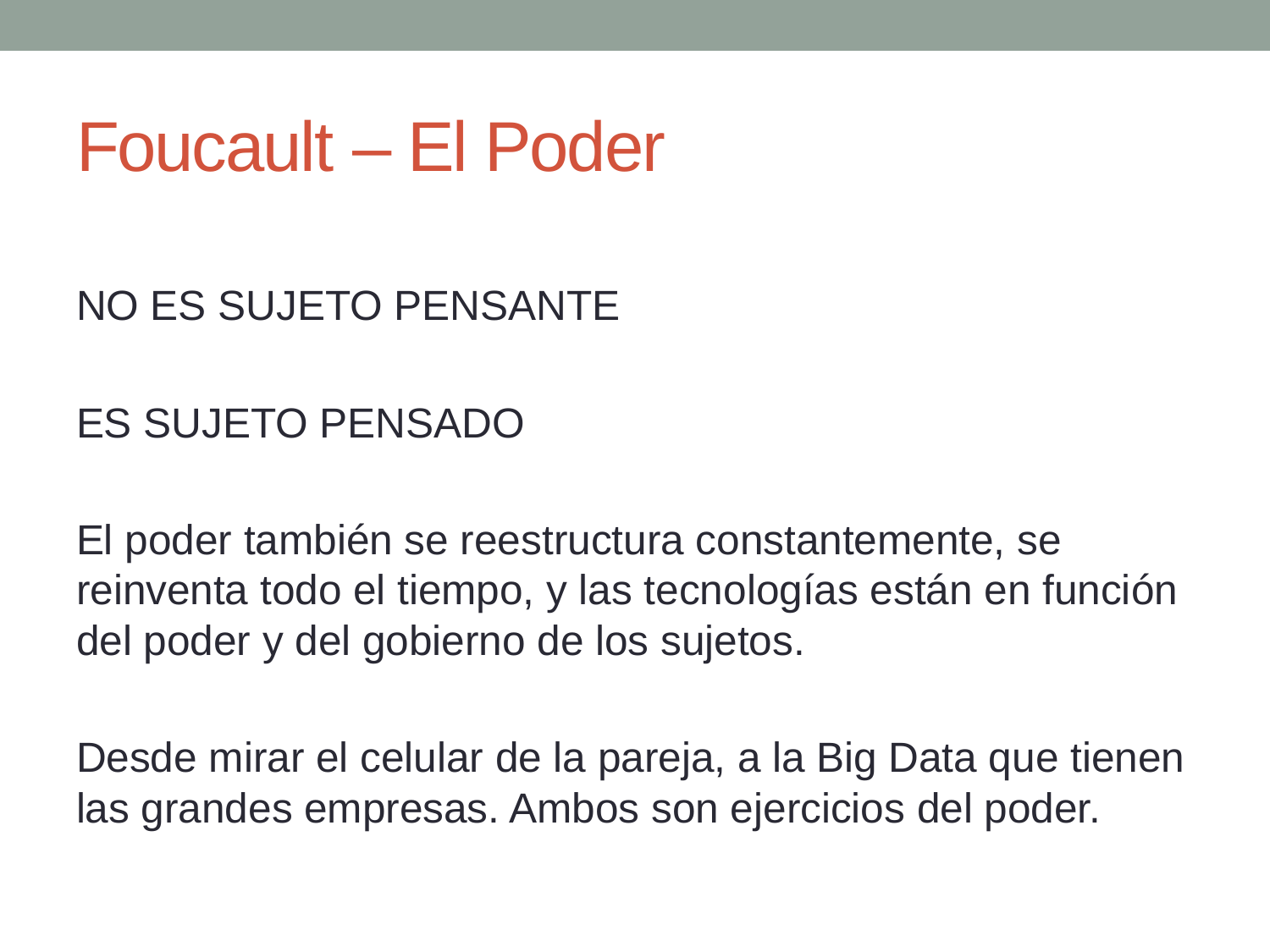

# Foucault – El Poder

NO ES SUJETO PENSANTE

ES SUJETO PENSADO

El poder también se reestructura constantemente, se reinventa todo el tiempo, y las tecnologías están en función del poder y del gobierno de los sujetos.

Desde mirar el celular de la pareja, a la Big Data que tienen las grandes empresas. Ambos son ejercicios del poder.